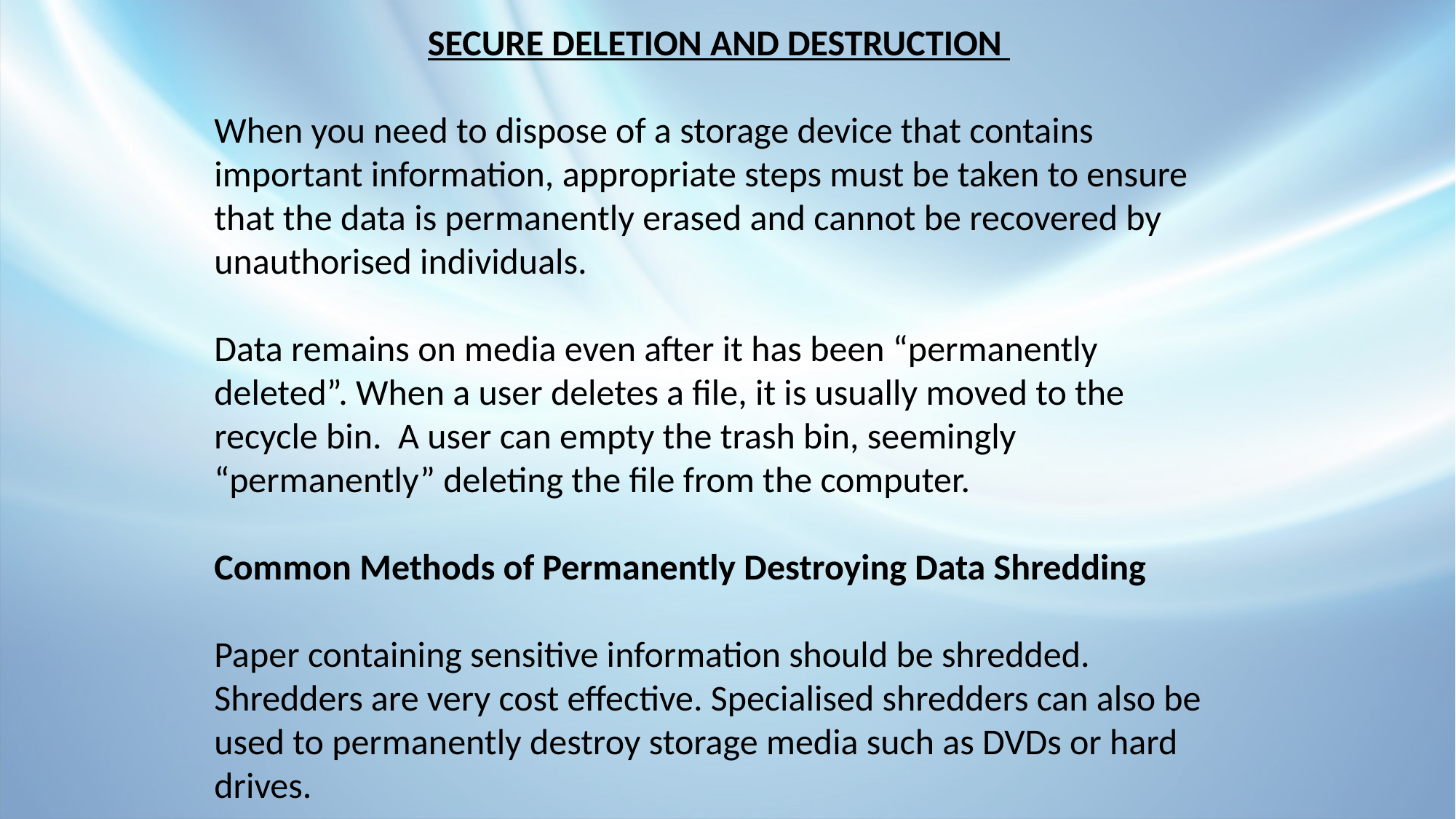

SECURE DELETION AND DESTRUCTION

When you need to dispose of a storage device that contains important information, appropriate steps must be taken to ensure that the data is permanently erased and cannot be recovered by unauthorised individuals.

Data remains on media even after it has been “permanently deleted”. When a user deletes a file, it is usually moved to the recycle bin.  A user can empty the trash bin, seemingly “permanently” deleting the file from the computer.

Common Methods of Permanently Destroying Data Shredding

Paper containing sensitive information should be shredded. Shredders are very cost effective. Specialised shredders can also be used to permanently destroy storage media such as DVDs or hard drives.